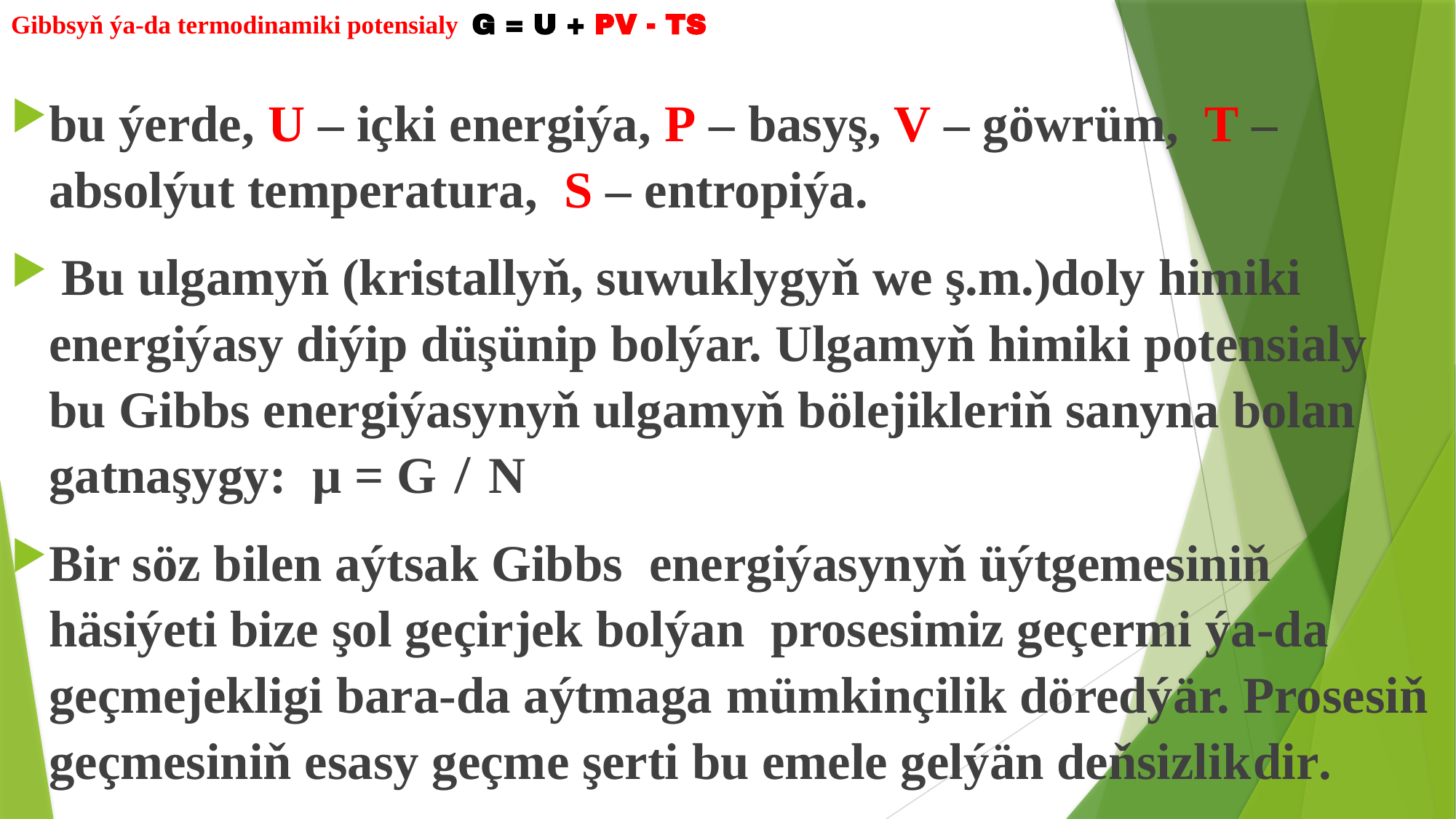

# Gibbsyň ýa-da termodinamiki potensialy  G = U + PV - TS
bu ýerde, U – içki energiýa, P – basyş, V – göwrüm,  T – absolýut temperatura,  S – entropiýa.
 Bu ulgamyň (kristallyň, suwuklygyň we ş.m.)doly himiki energiýasy diýip düşünip bolýar. Ulgamyň himiki potensialy bu Gibbs energiýasynyň ulgamyň bölejikleriň sanyna bolan gatnaşygy:  μ = G  ̸  N
Bir söz bilen aýtsak Gibbs  energiýasynyň üýtgemesiniň häsiýeti bize şol geçirjek bolýan  prosesimiz geçermi ýa-da geçmejekligi bara-da aýtmaga mümkinçilik döredýär. Prosesiň geçmesiniň esasy geçme şerti bu emele gelýän deňsizlikdir.